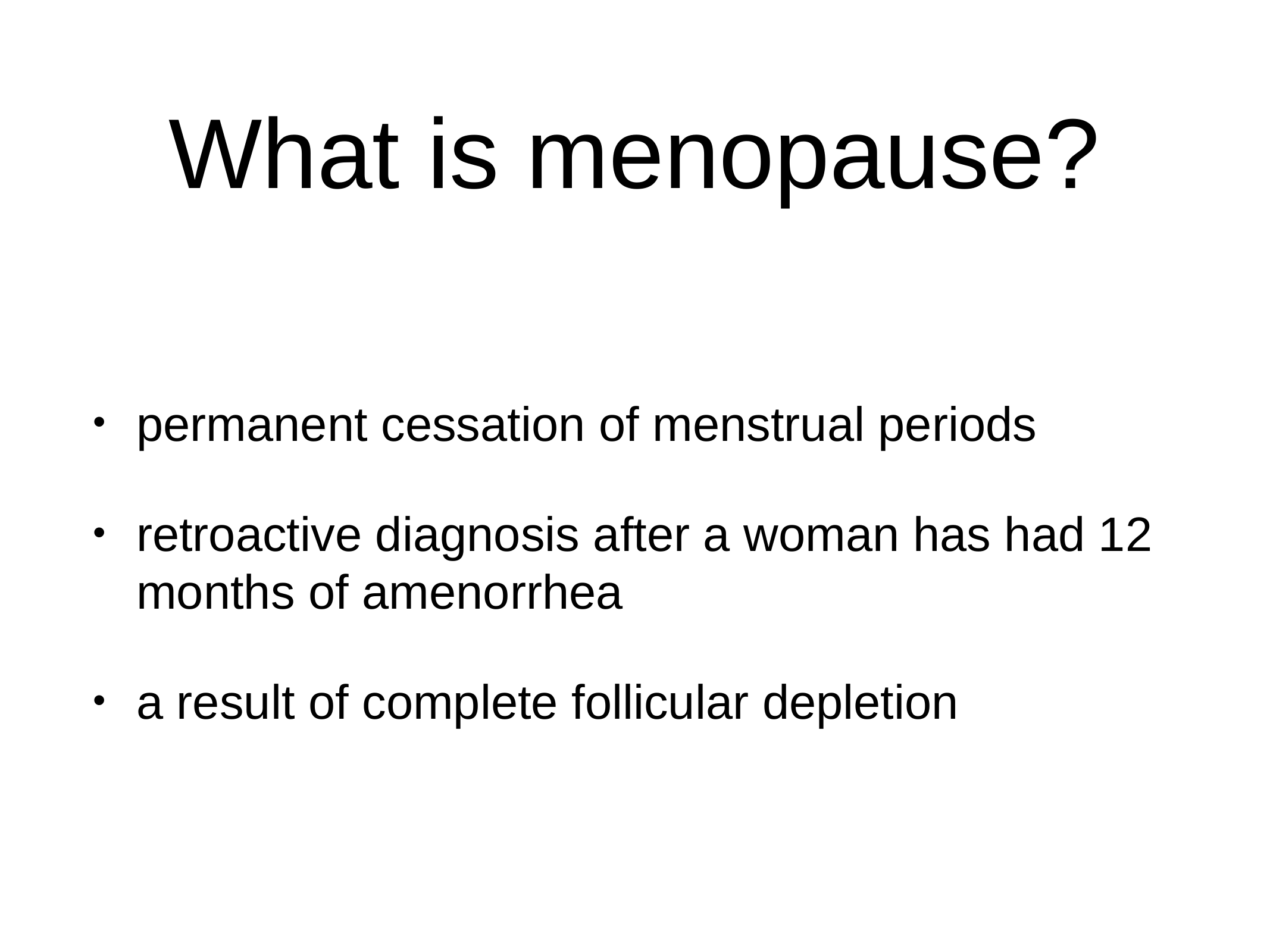

# What is menopause?
permanent cessation of menstrual periods
retroactive diagnosis after a woman has had 12 months of amenorrhea
a result of complete follicular depletion